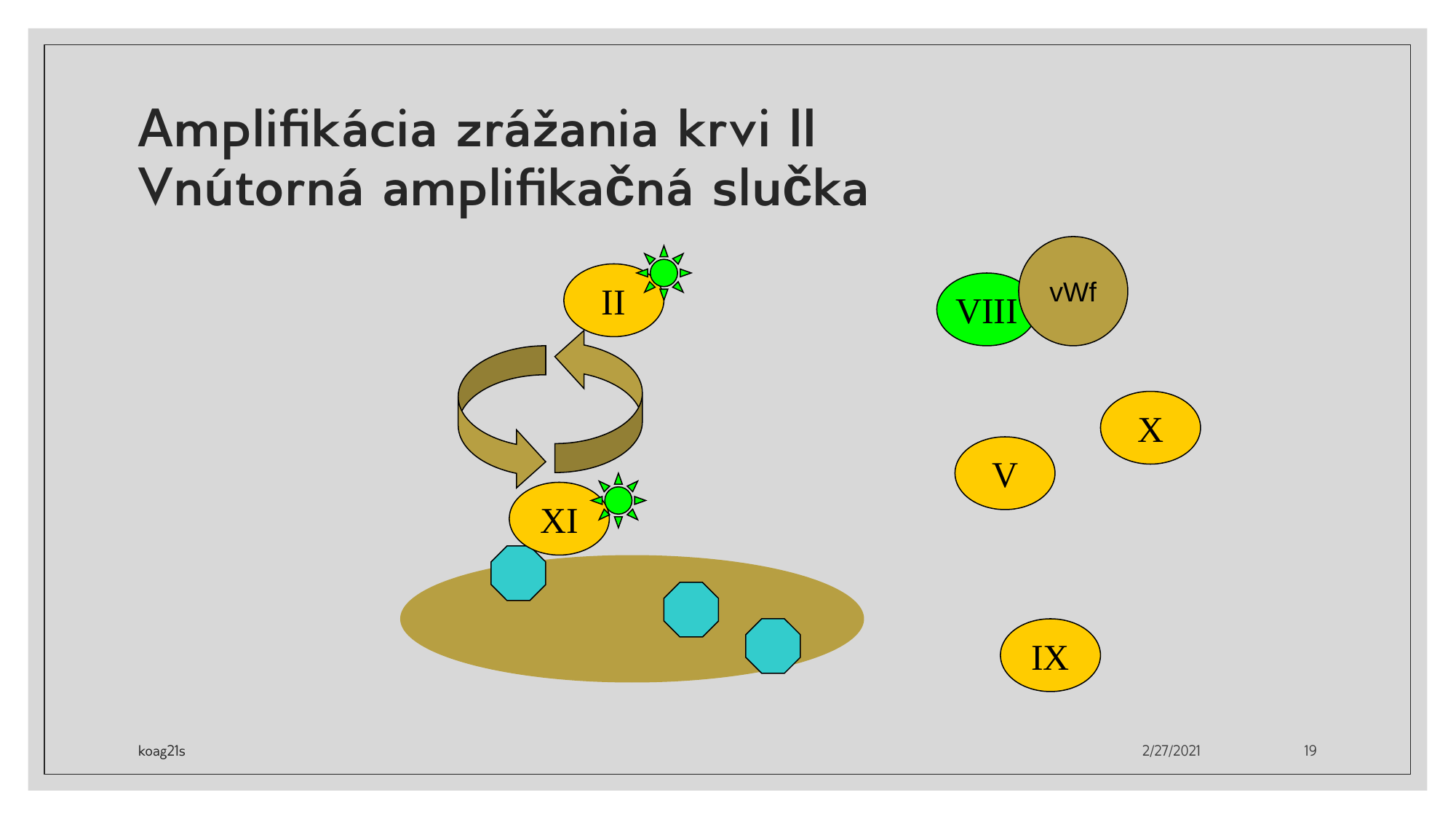

# Amplifikácia zrážania krvi II Vnútorná amplifikačná slučka
vWf

II
VIII

X
V

XI

IX
koag21s
2/27/2021
19